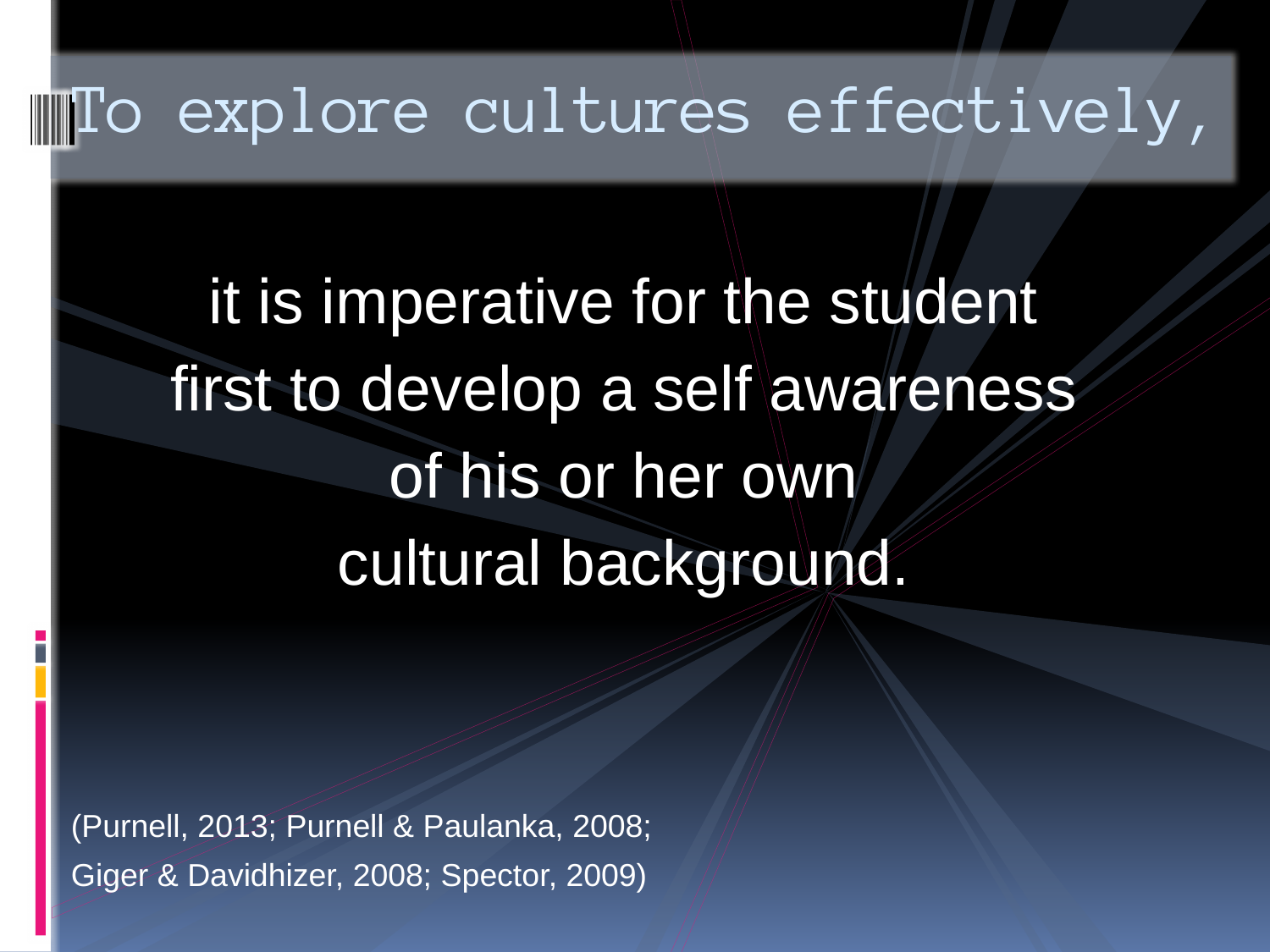

# To explore cultures effectively,
it is imperative for the student
first to develop a self awareness
of his or her own
cultural background.

				(Purnell, 2013; Purnell & Paulanka, 2008;
				Giger & Davidhizer, 2008; Spector, 2009)